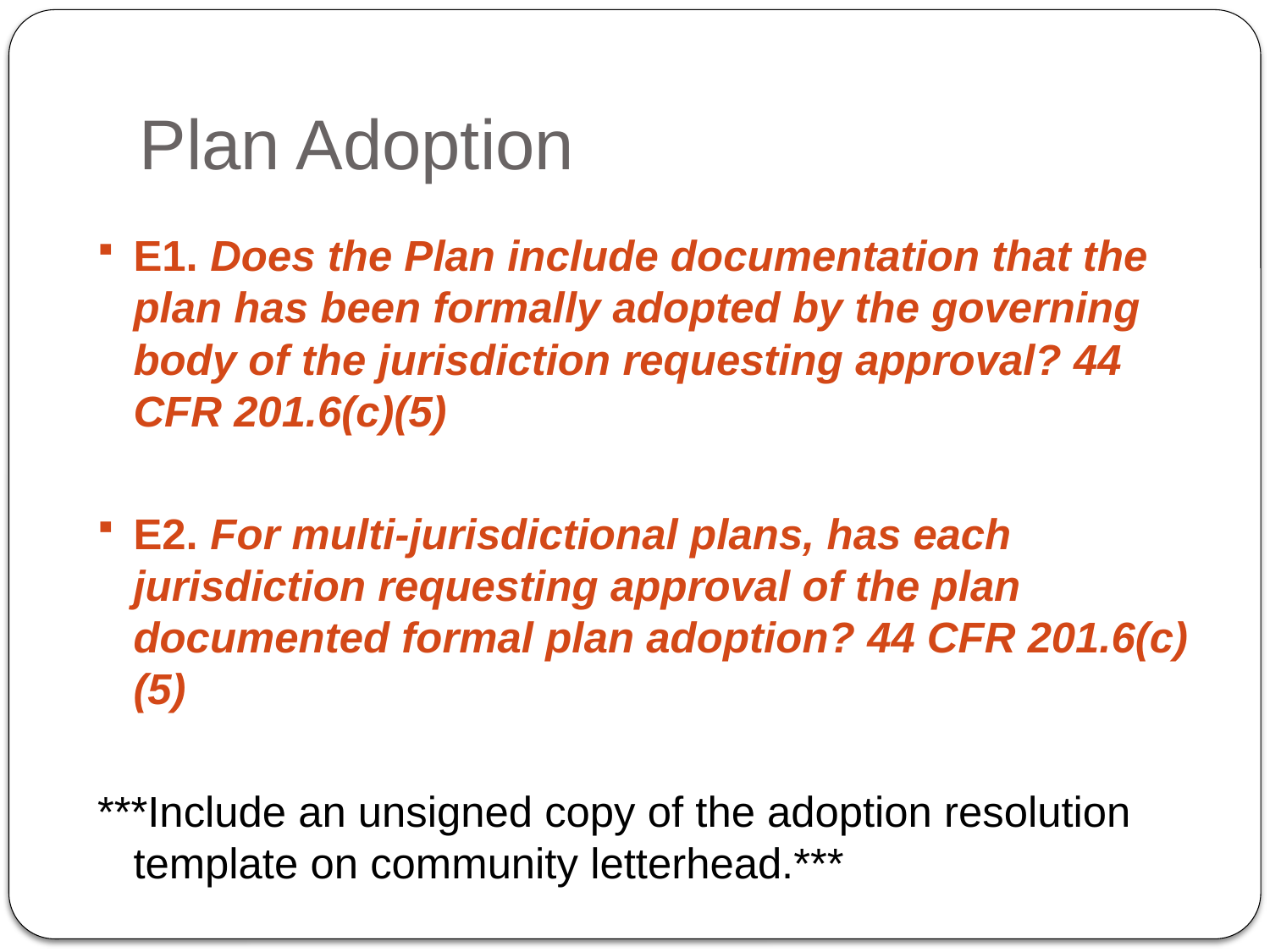

# Plan Adoption
E1. Does the Plan include documentation that the plan has been formally adopted by the governing body of the jurisdiction requesting approval? 44 CFR 201.6(c)(5)

E2. For multi‐jurisdictional plans, has each jurisdiction requesting approval of the plan documented formal plan adoption? 44 CFR 201.6(c)(5)

***Include an unsigned copy of the adoption resolution template on community letterhead.***